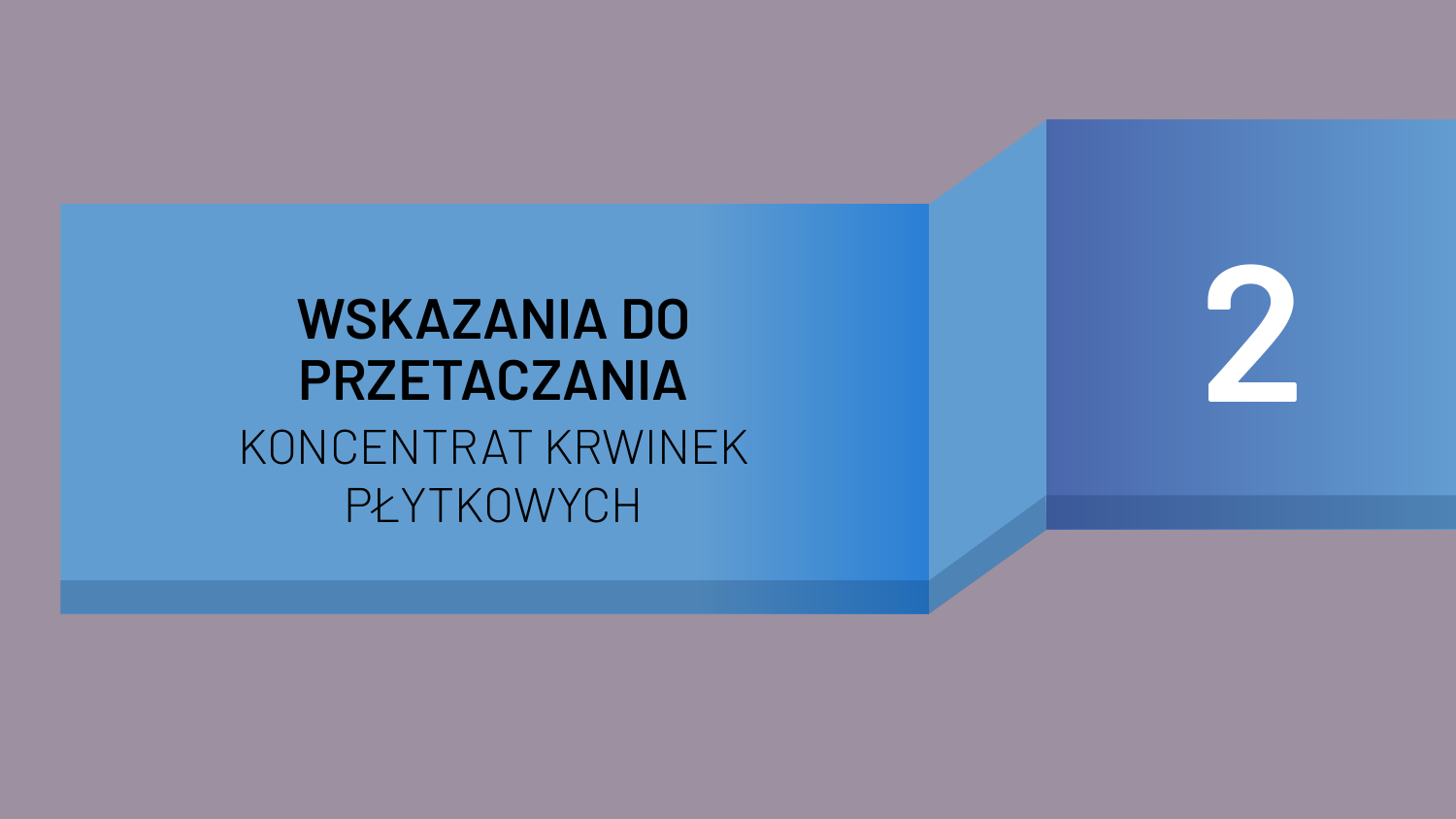

2
# WSKAZANIA DO PRZETACZANIA
KONCENTRAT KRWINEK PŁYTKOWYCH